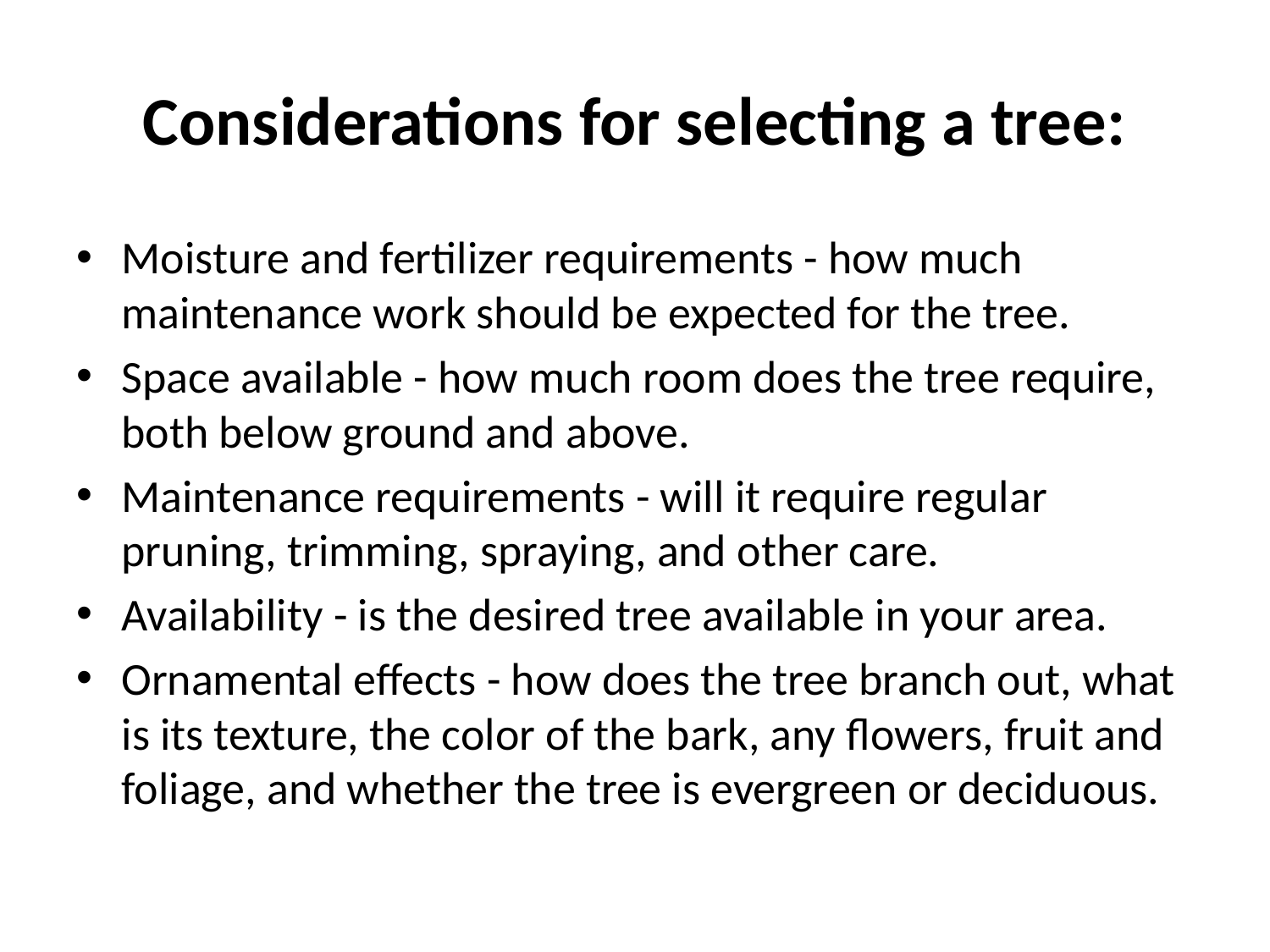

# Considerations for selecting a tree:
Moisture and fertilizer requirements - how much maintenance work should be expected for the tree.
Space available - how much room does the tree require, both below ground and above.
Maintenance requirements - will it require regular pruning, trimming, spraying, and other care.
Availability - is the desired tree available in your area.
Ornamental effects - how does the tree branch out, what is its texture, the color of the bark, any flowers, fruit and foliage, and whether the tree is evergreen or deciduous.